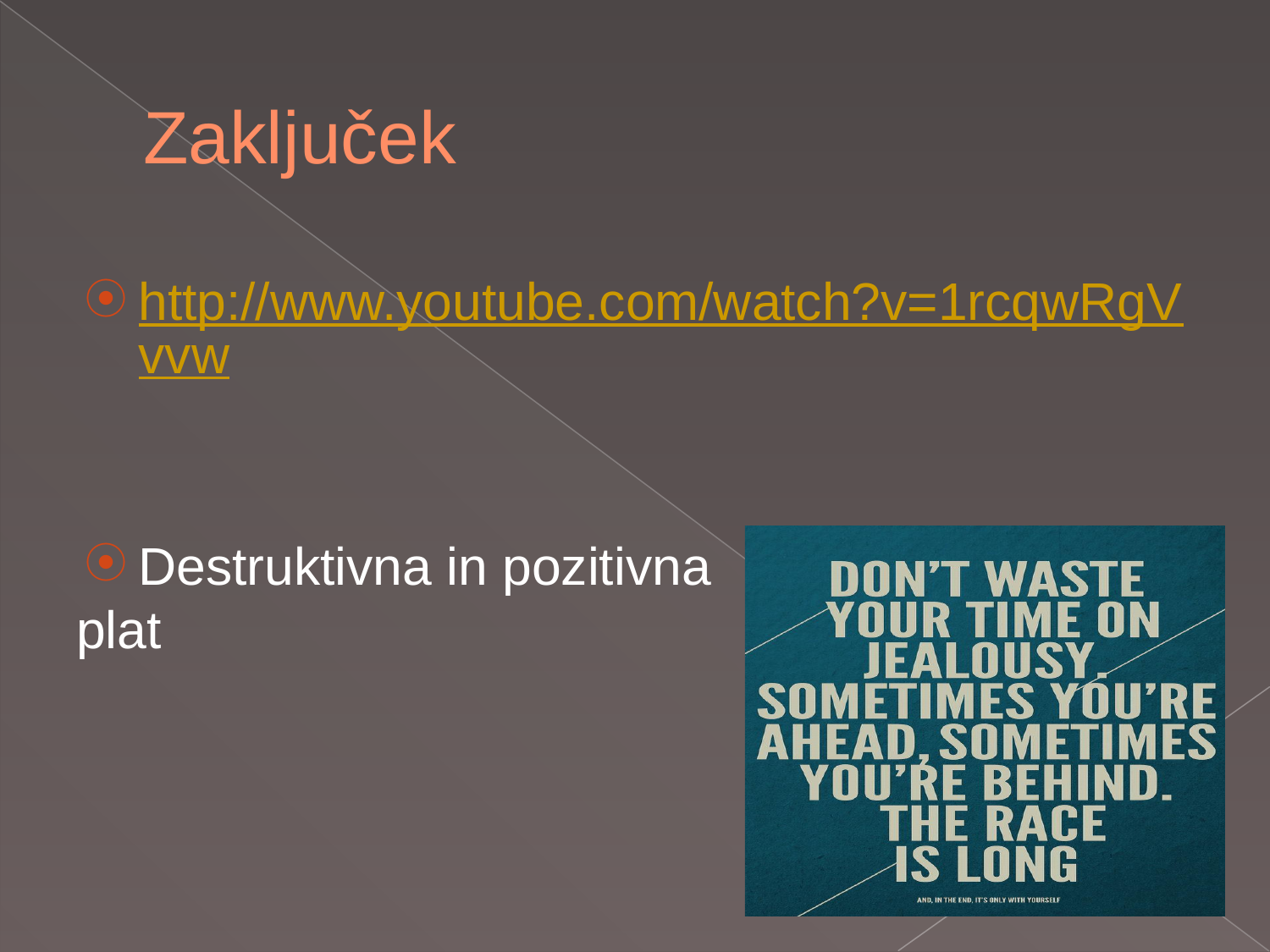

# Zaključek
http://www.youtube.com/watch?v=1rcqwRgVvvw

Destruktivna in pozitivna
plat